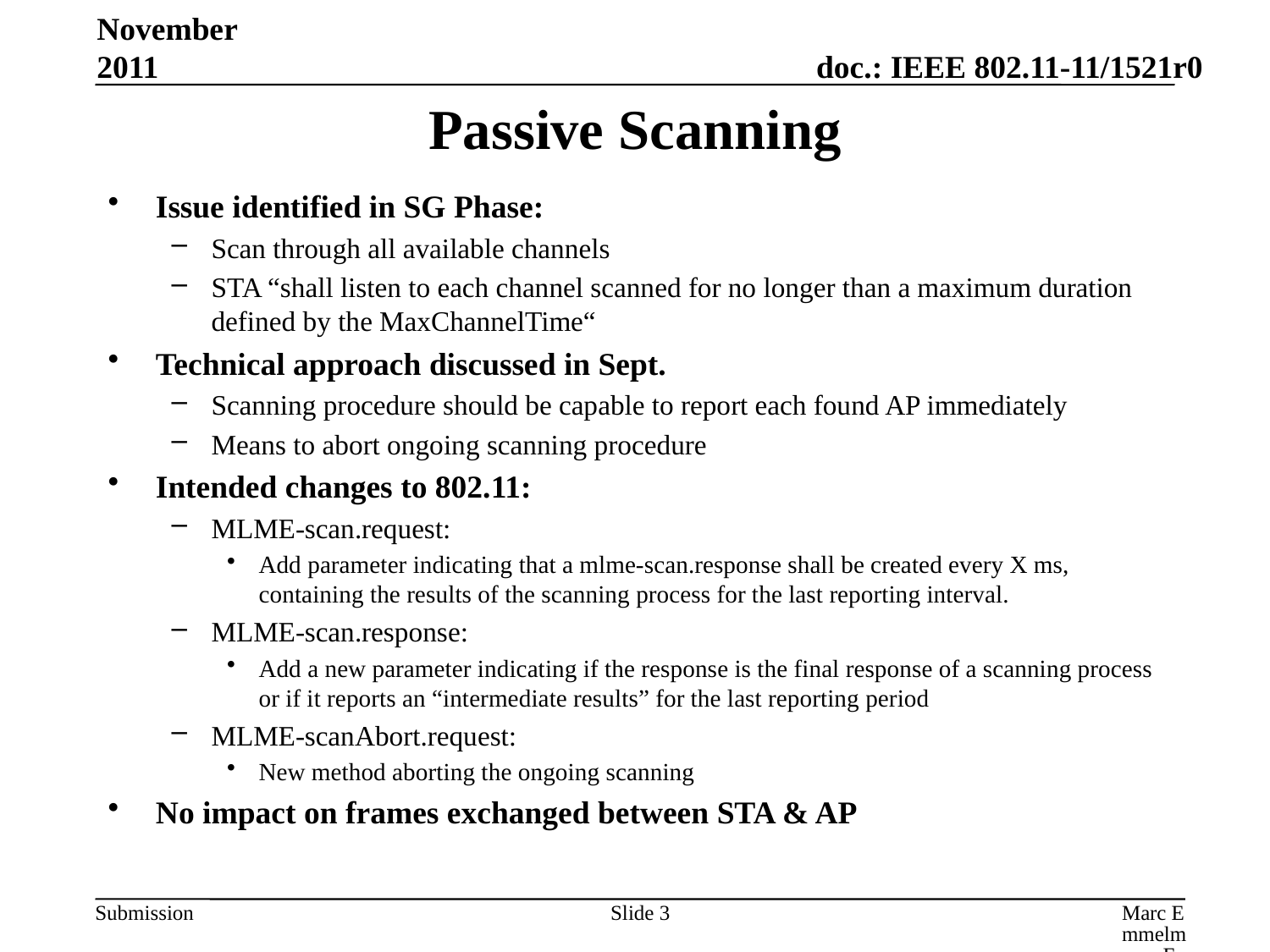

November 2011
# Passive Scanning
Issue identified in SG Phase:
Scan through all available channels
STA “shall listen to each channel scanned for no longer than a maximum duration defined by the MaxChannelTime“
Technical approach discussed in Sept.
Scanning procedure should be capable to report each found AP immediately
Means to abort ongoing scanning procedure
Intended changes to 802.11:
MLME-scan.request:
Add parameter indicating that a mlme-scan.response shall be created every X ms, containing the results of the scanning process for the last reporting interval.
MLME-scan.response:
Add a new parameter indicating if the response is the final response of a scanning process or if it reports an “intermediate results” for the last reporting period
MLME-scanAbort.request:
New method aborting the ongoing scanning
No impact on frames exchanged between STA & AP
Slide 3
Marc Emmelmann, FOKUS